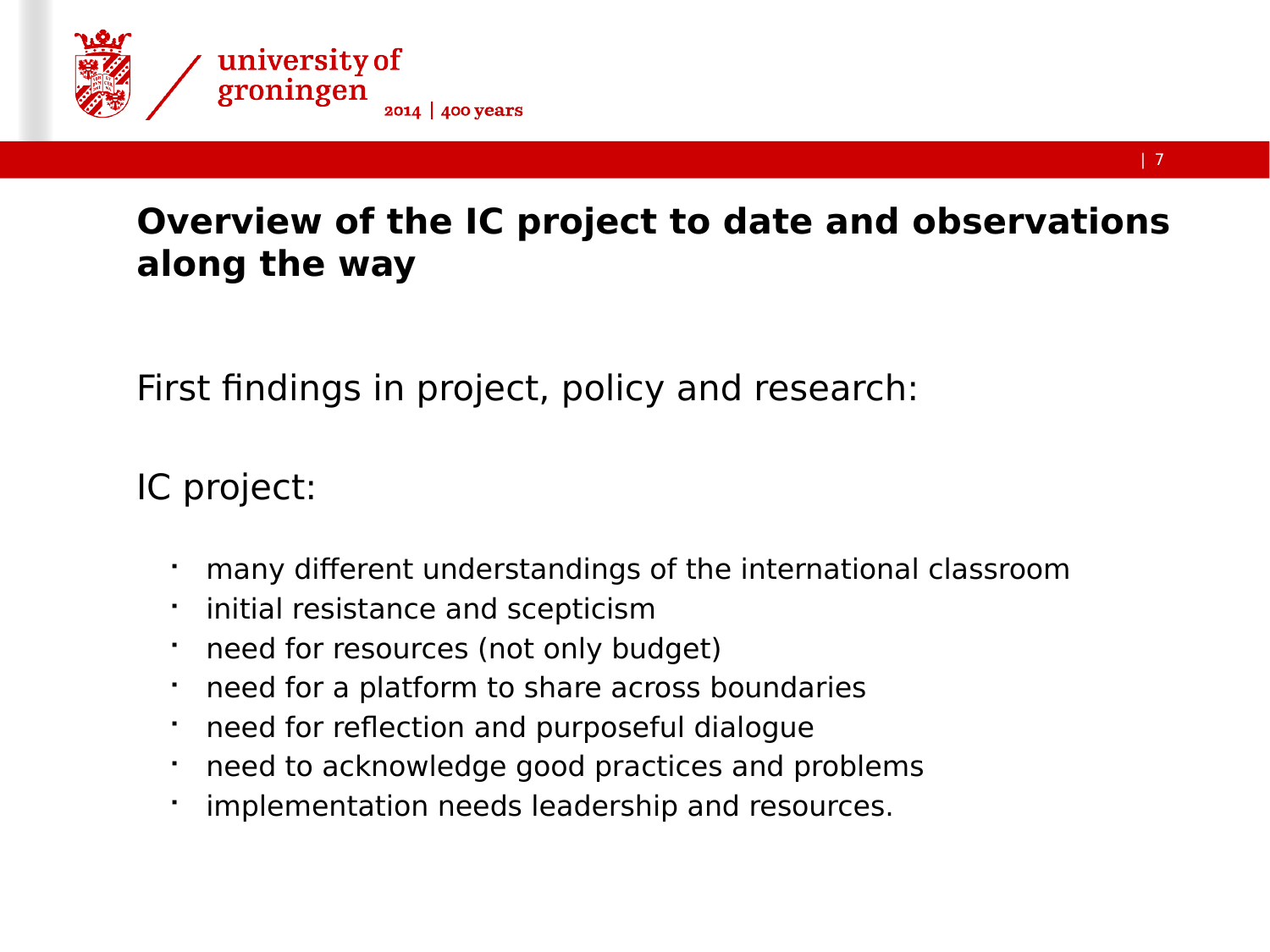

7
# Overview of the IC project to date and observations along the way

First findings in project, policy and research:

IC project:

many different understandings of the international classroom
initial resistance and scepticism
need for resources (not only budget)
need for a platform to share across boundaries
need for reflection and purposeful dialogue
need to acknowledge good practices and problems
implementation needs leadership and resources.